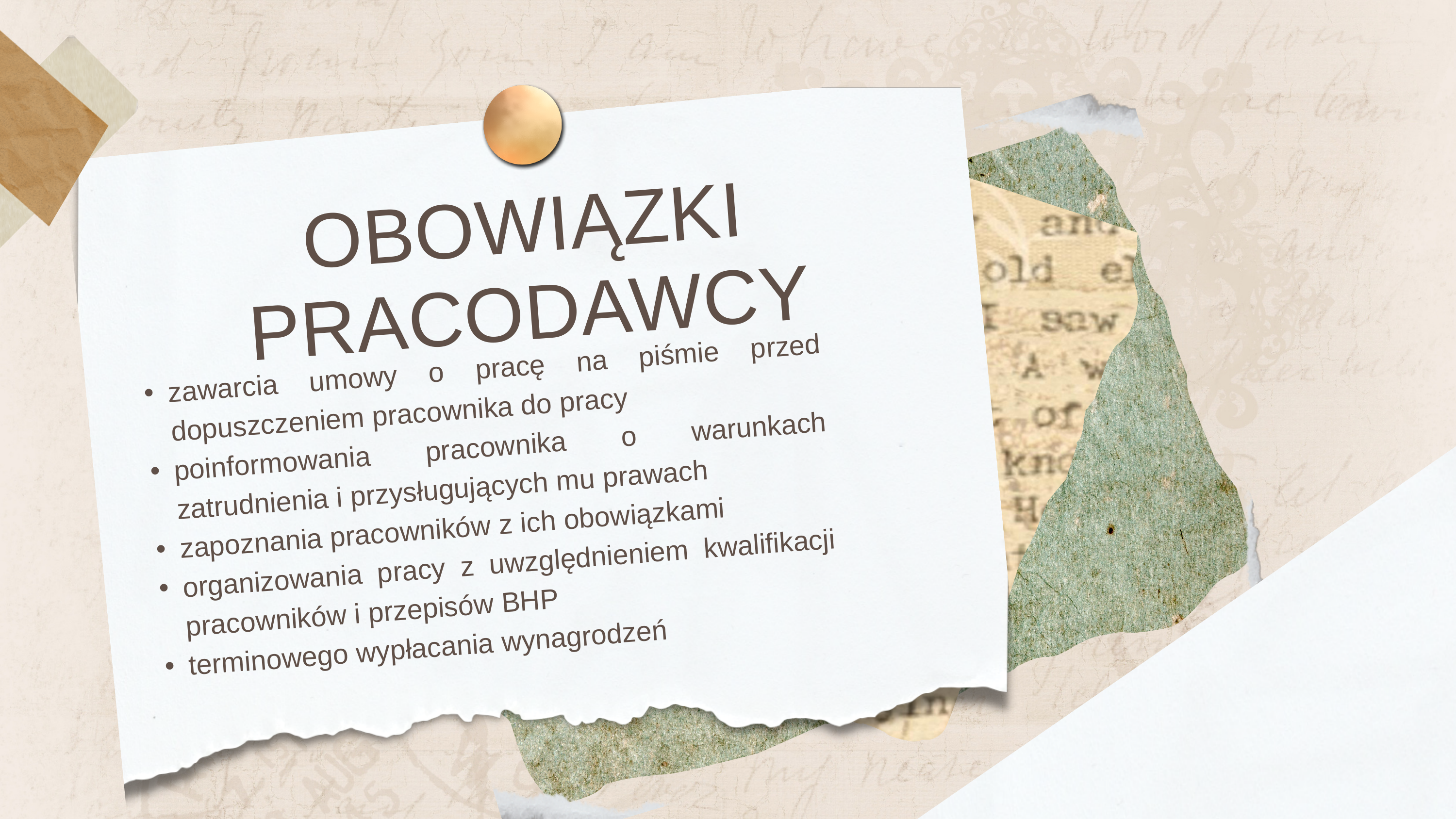

OBOWIĄZKI PRACODAWCY

zawarcia umowy o pracę na piśmie przed dopuszczeniem pracownika do pracy
poinformowania pracownika o warunkach zatrudnienia i przysługujących mu prawach
zapoznania pracowników z ich obowiązkami
organizowania pracy z uwzględnieniem kwalifikacji pracowników i przepisów BHP
terminowego wypłacania wynagrodzeń